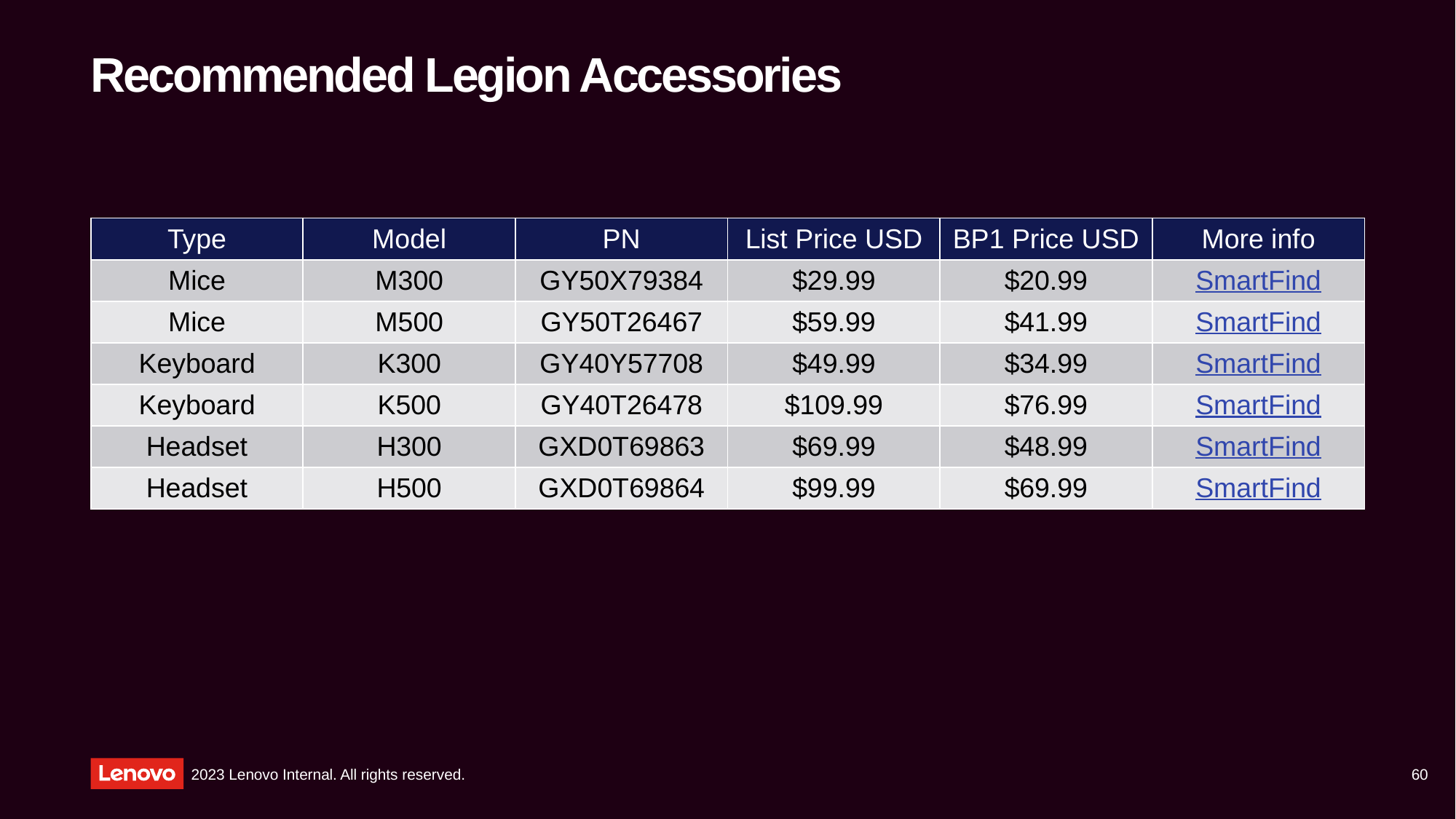

# Recommended Legion Accessories
| Type | Model | PN | List Price USD | BP1 Price USD | More info |
| --- | --- | --- | --- | --- | --- |
| Mice | M300 | GY50X79384 | $29.99 | $20.99 | SmartFind |
| Mice | M500 | GY50T26467 | $59.99 | $41.99 | SmartFind |
| Keyboard | K300 | GY40Y57708 | $49.99 | $34.99 | SmartFind |
| Keyboard | K500 | GY40T26478 | $109.99 | $76.99 | SmartFind |
| Headset | H300 | GXD0T69863 | $69.99 | $48.99 | SmartFind |
| Headset | H500 | GXD0T69864 | $99.99 | $69.99 | SmartFind |
60